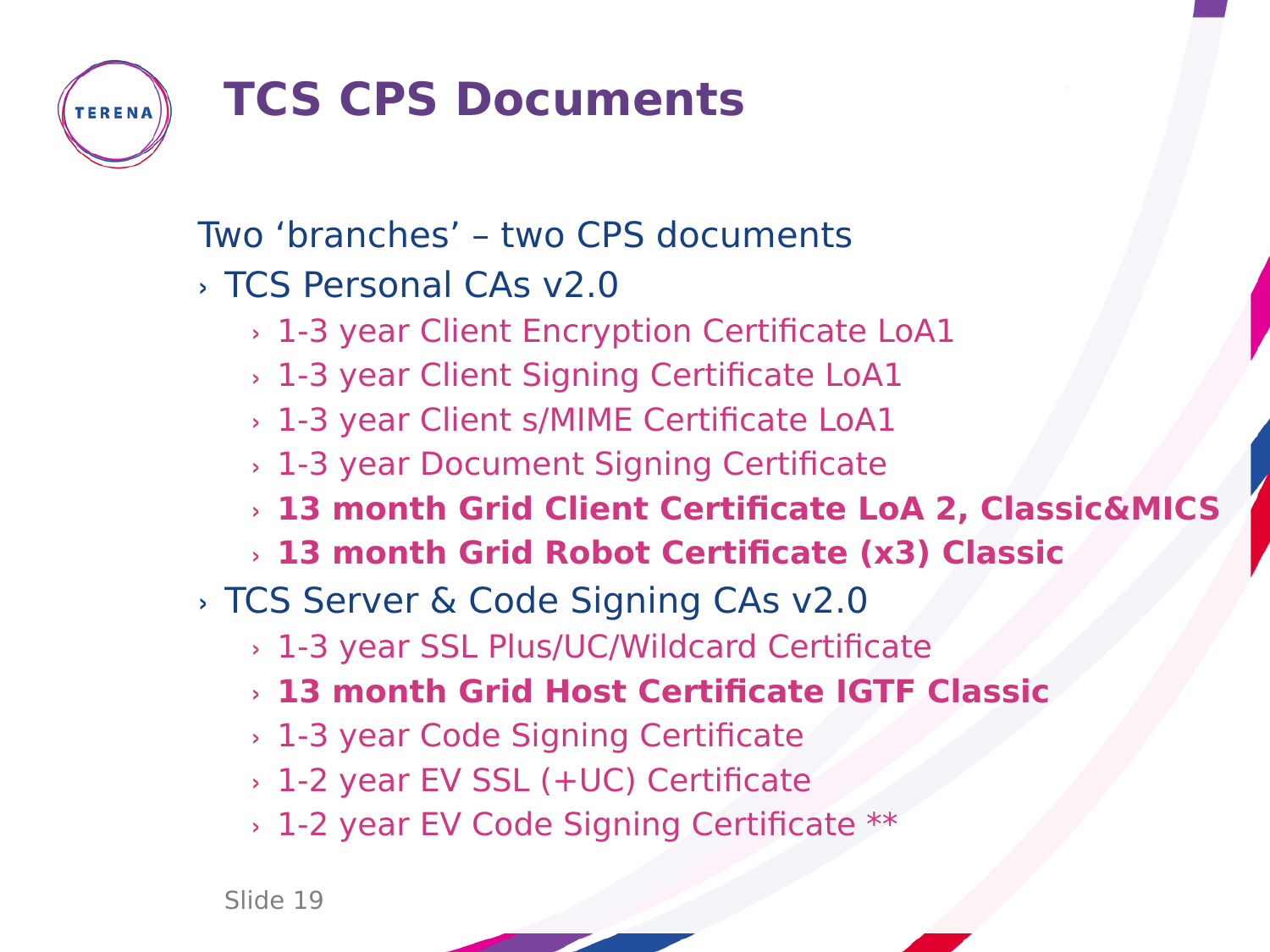

# TCS CPS Documents
Two ‘branches’ – two CPS documents
TCS Personal CAs v2.0
1-3 year Client Encryption Certificate LoA1
1-3 year Client Signing Certificate LoA1
1-3 year Client s/MIME Certificate LoA1
1-3 year Document Signing Certificate
13 month Grid Client Certificate LoA 2, Classic&MICS
13 month Grid Robot Certificate (x3) Classic
TCS Server & Code Signing CAs v2.0
1-3 year SSL Plus/UC/Wildcard Certificate
13 month Grid Host Certificate IGTF Classic
1-3 year Code Signing Certificate
1-2 year EV SSL (+UC) Certificate
1-2 year EV Code Signing Certificate **
Slide 19